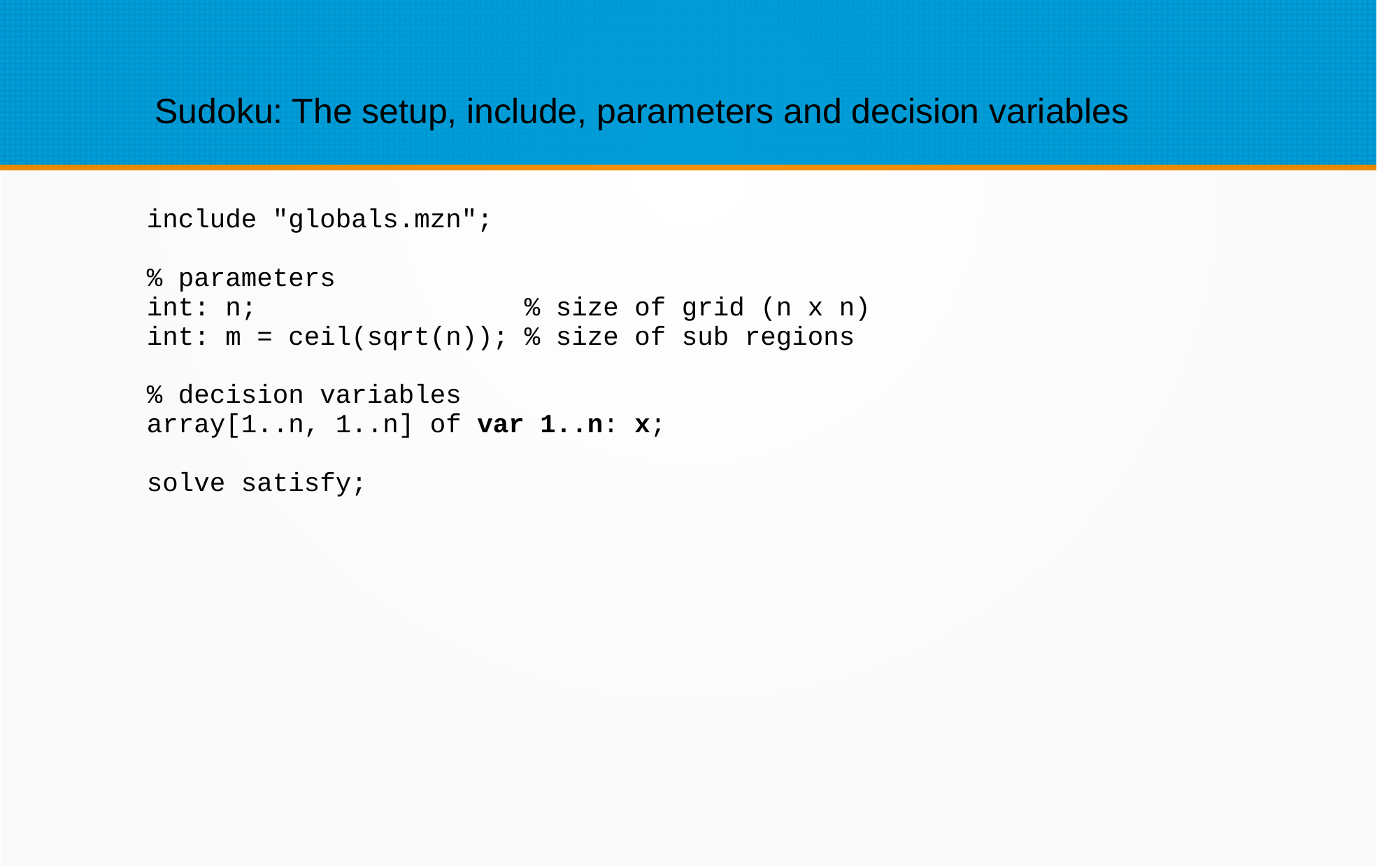

Sudoku: The setup, include, parameters and decision variables
include "globals.mzn";

% parameters
int: n;                 % size of grid (n x n)
int: m = ceil(sqrt(n)); % size of sub regions

% decision variables
array[1..n, 1..n] of var 1..n: x;

solve satisfy;